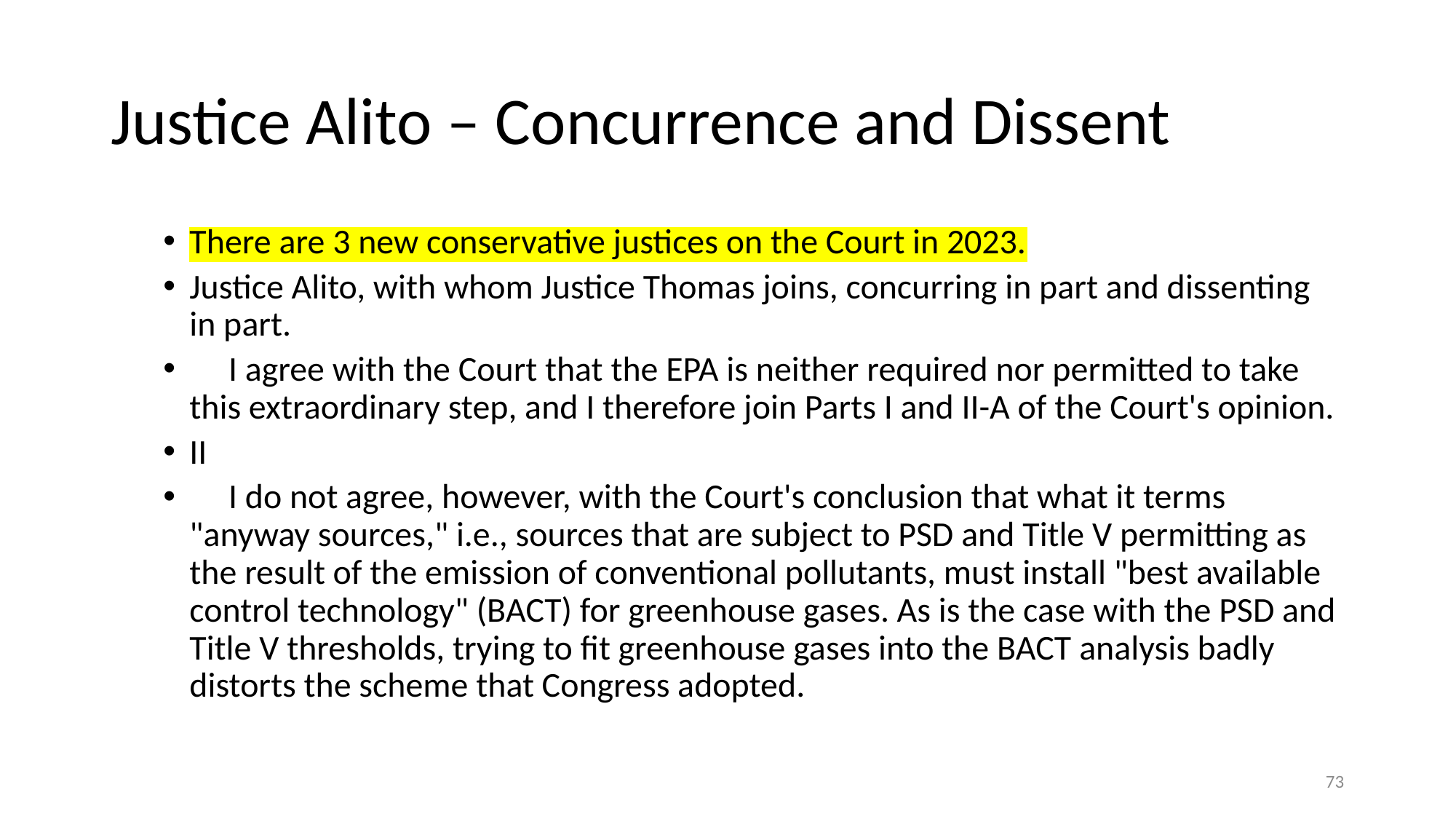

# Justice Alito – Concurrence and Dissent
There are 3 new conservative justices on the Court in 2023.
Justice Alito, with whom Justice Thomas joins, concurring in part and dissenting in part.
     I agree with the Court that the EPA is neither required nor permitted to take this extraordinary step, and I therefore join Parts I and II-A of the Court's opinion.
II
     I do not agree, however, with the Court's conclusion that what it terms "anyway sources," i.e., sources that are subject to PSD and Title V permitting as the result of the emission of conventional pollutants, must install "best available control technology" (BACT) for greenhouse gases. As is the case with the PSD and Title V thresholds, trying to fit greenhouse gases into the BACT analysis badly distorts the scheme that Congress adopted.
73